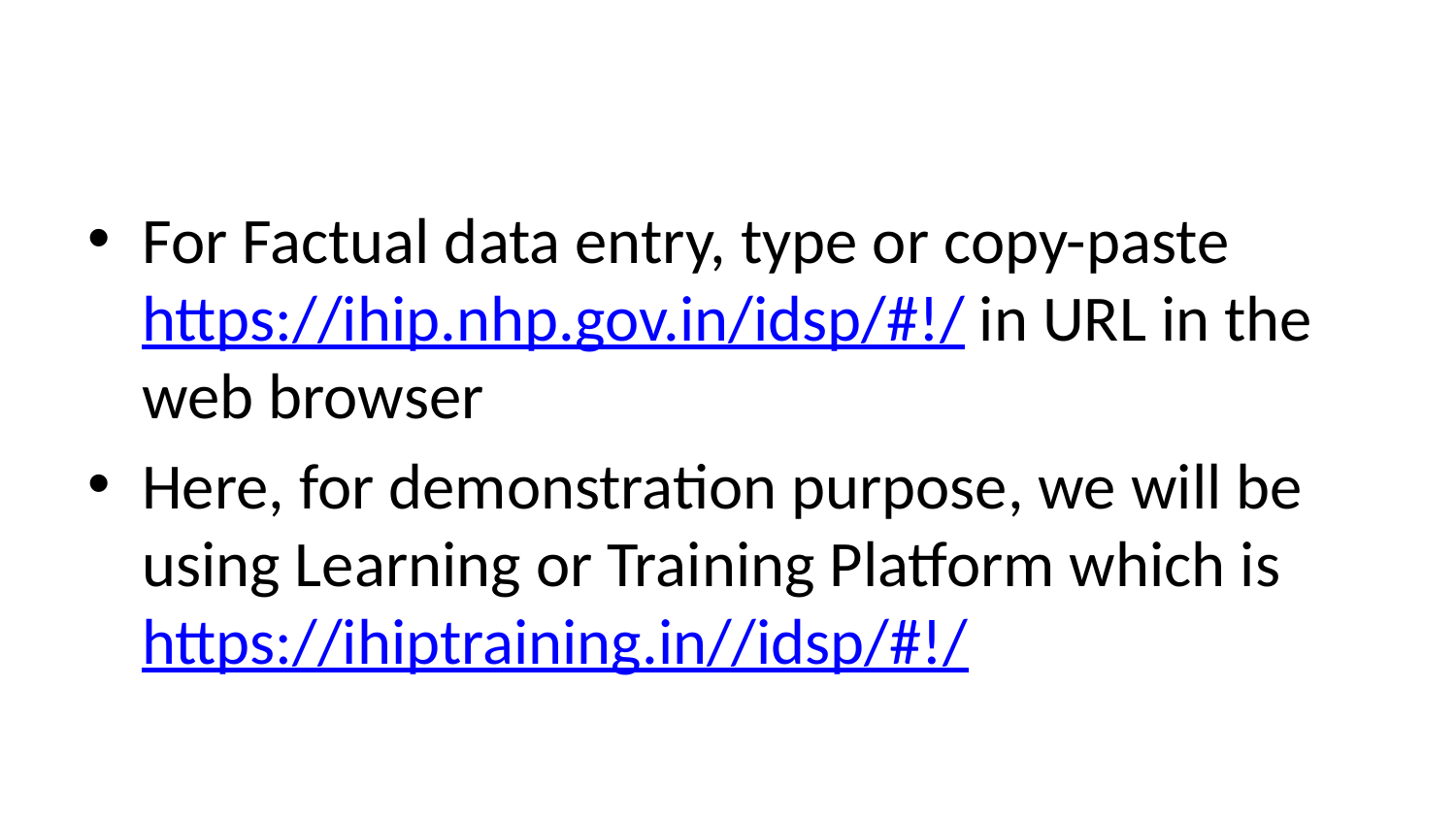

#
For Factual data entry, type or copy-paste https://ihip.nhp.gov.in/idsp/#!/ in URL in the web browser
Here, for demonstration purpose, we will be using Learning or Training Platform which is https://ihiptraining.in//idsp/#!/